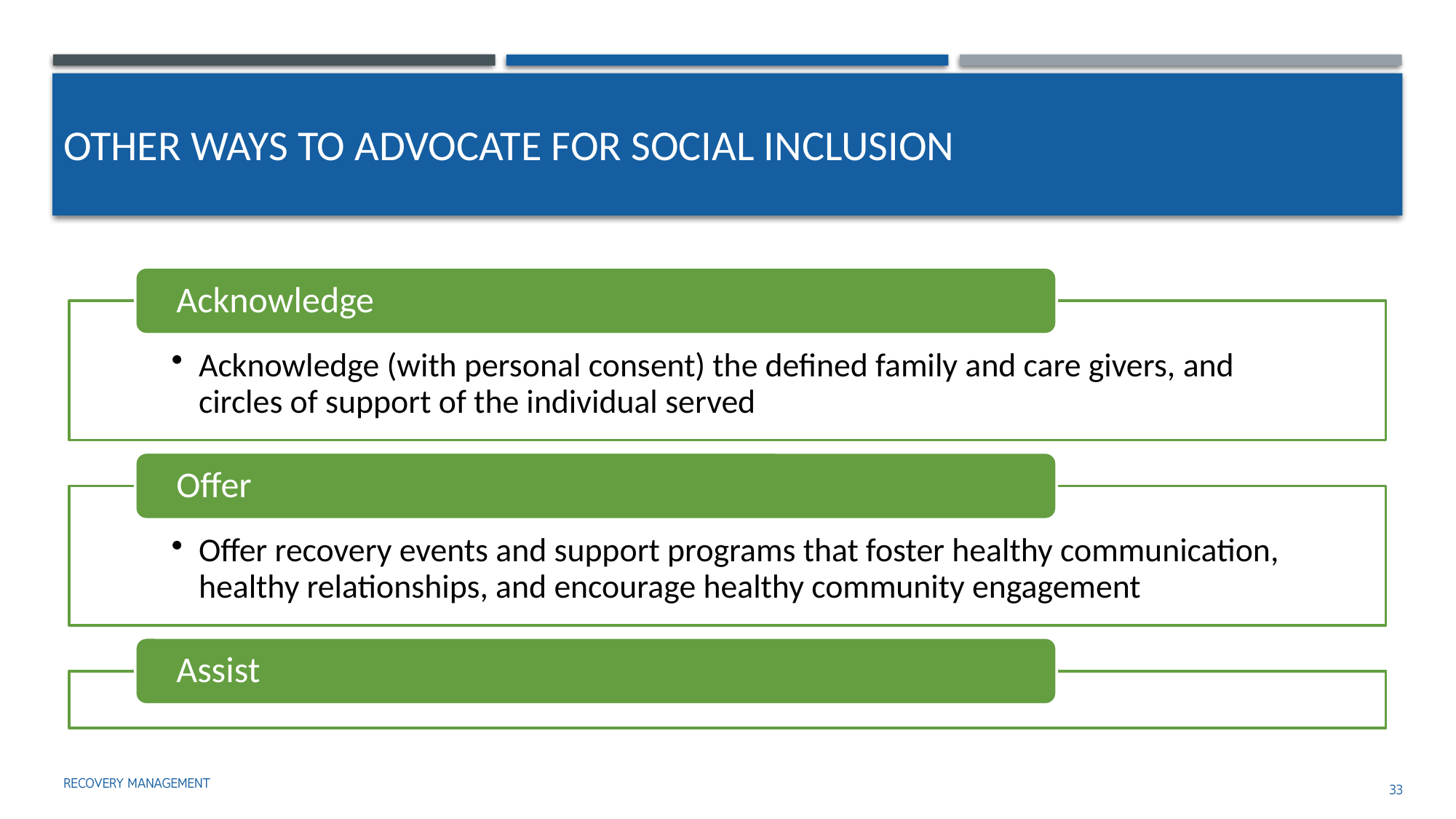

# Other ways to Advocate for social inclusion
Acknowledge (with personal consent) the defined family and care givers, and circles of support of the individual served
Acknowledge
Offer recovery events and support programs that foster healthy communication, healthy relationships, and encourage healthy community engagement
Offer
Assist
Recovery management
33